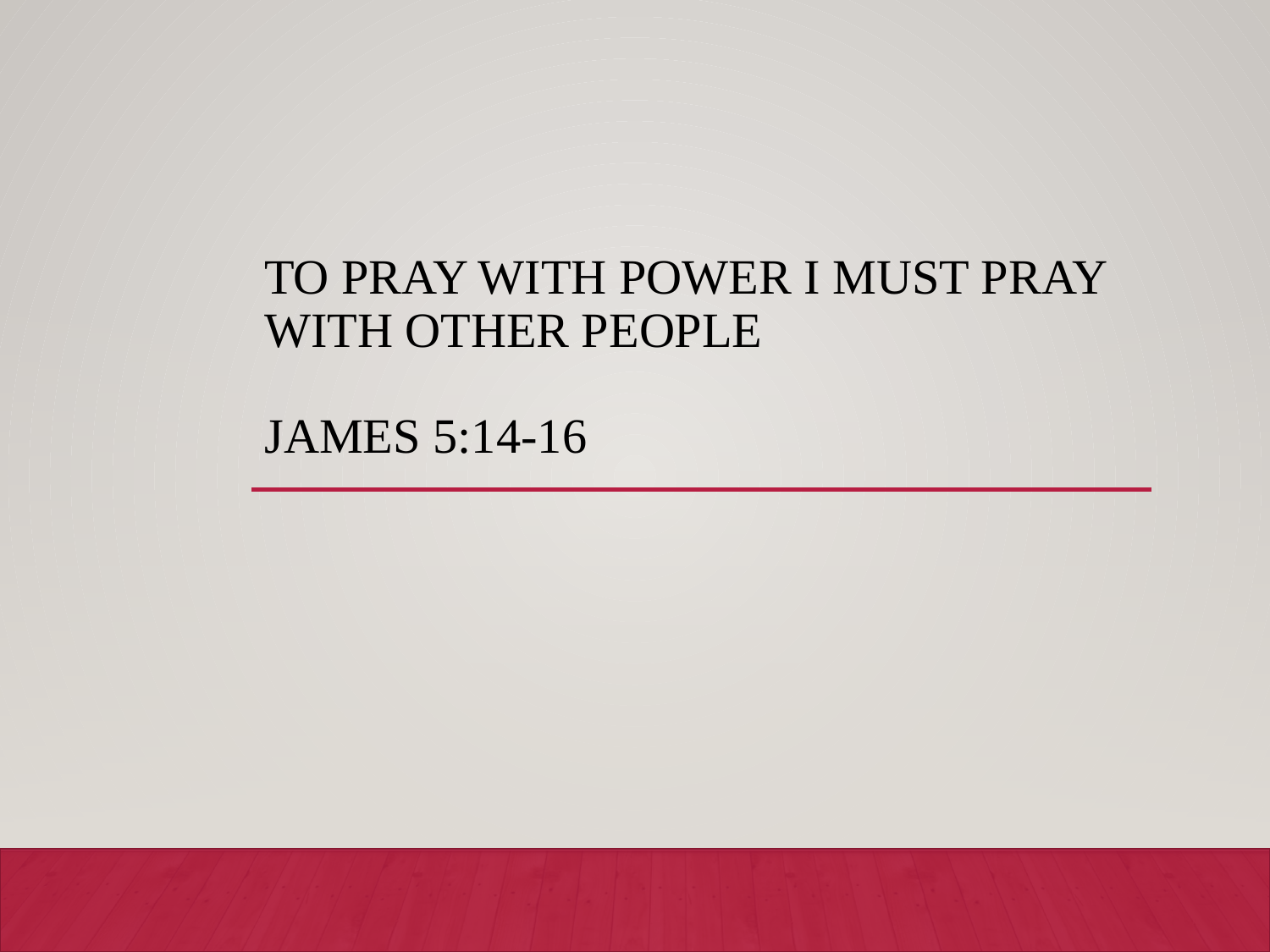

# To pray with power I must pray with other people James 5:14-16